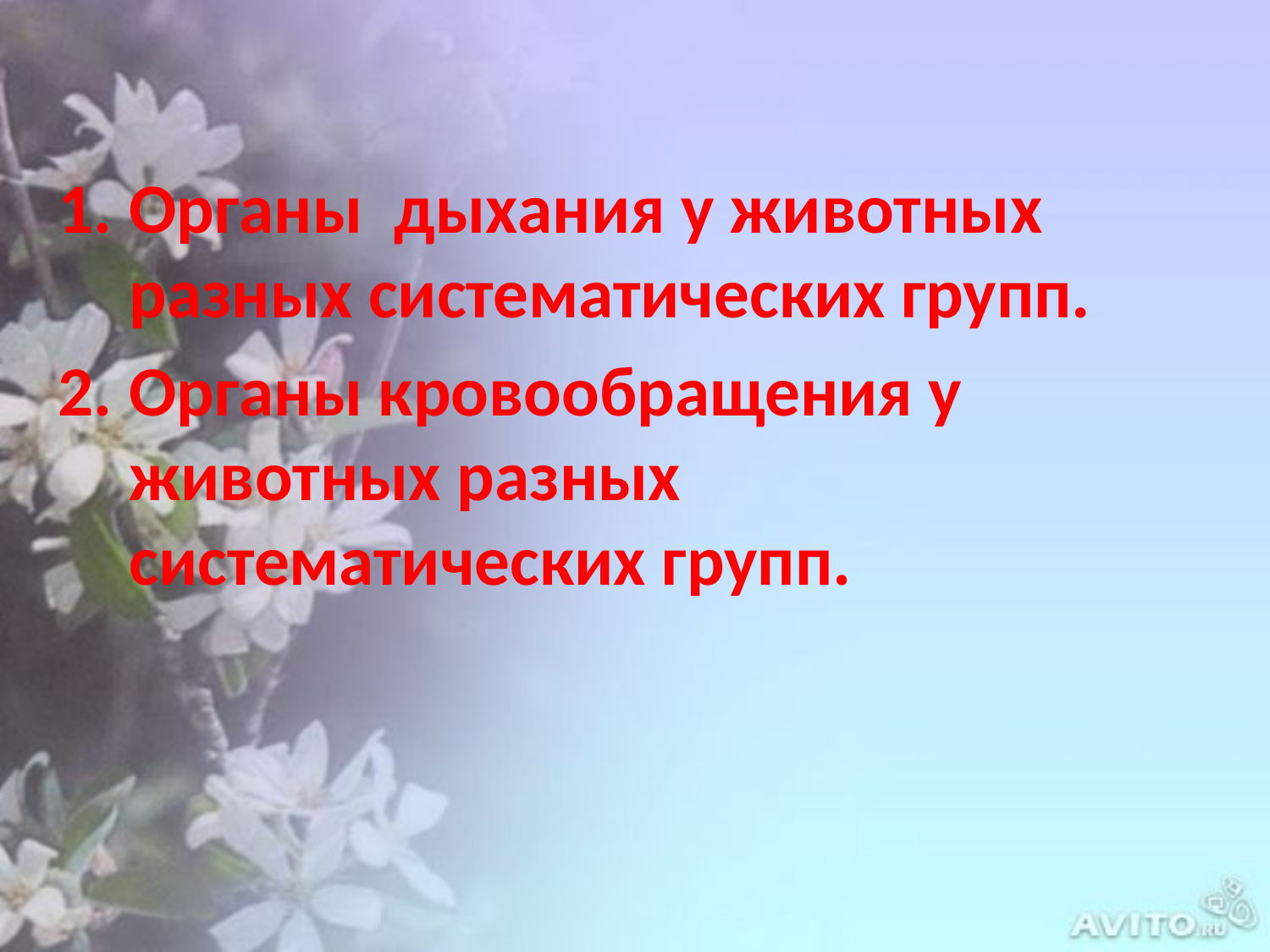

Органы  дыхания у животных разных систематических групп.
Органы кровообращения у животных разных систематических групп.